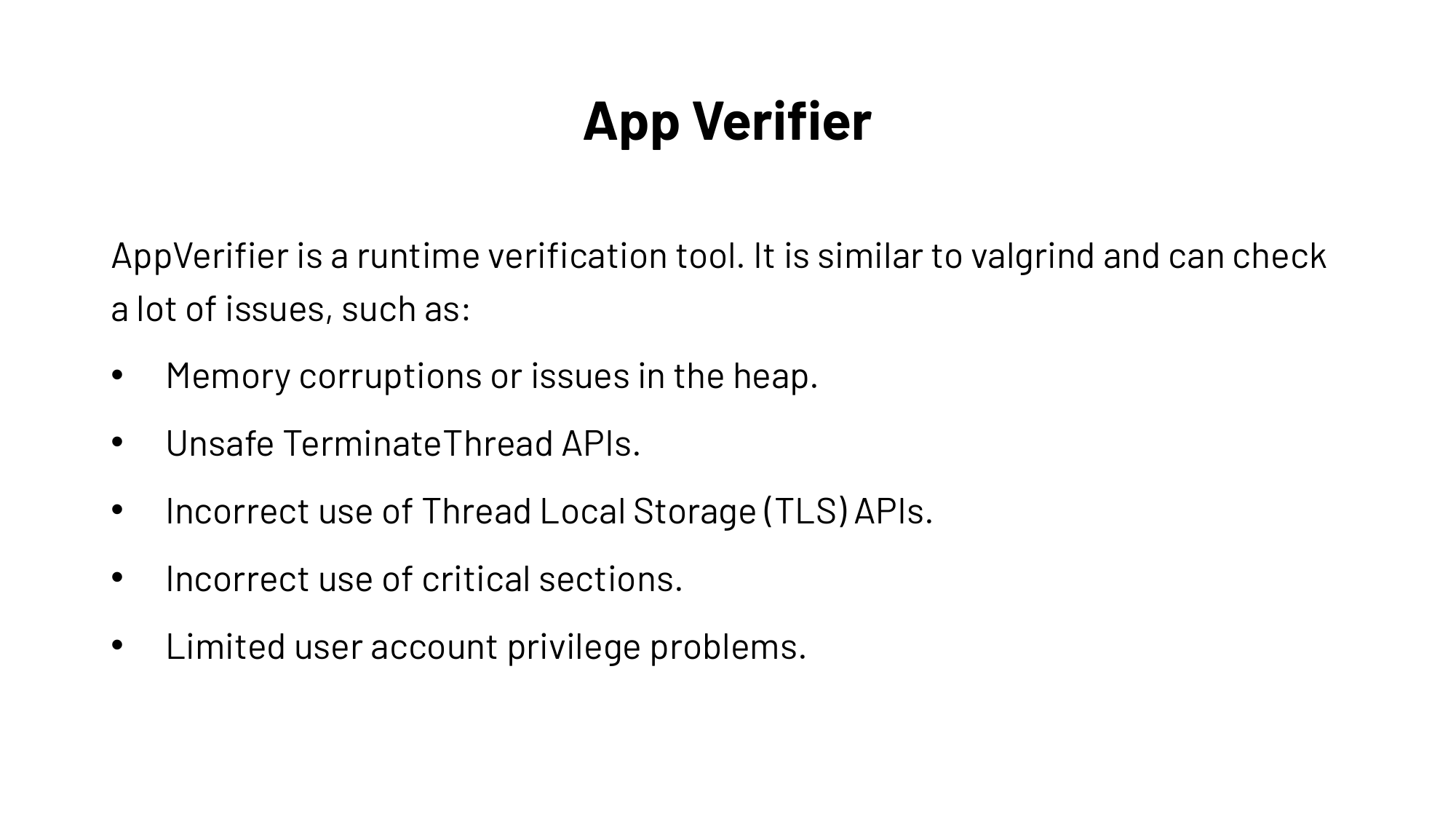

# App Verifier
AppVerifier is a runtime verification tool. It is similar to valgrind and can check a lot of issues, such as:
Memory corruptions or issues in the heap.
Unsafe TerminateThread APIs.
Incorrect use of Thread Local Storage (TLS) APIs.
Incorrect use of critical sections.
Limited user account privilege problems.